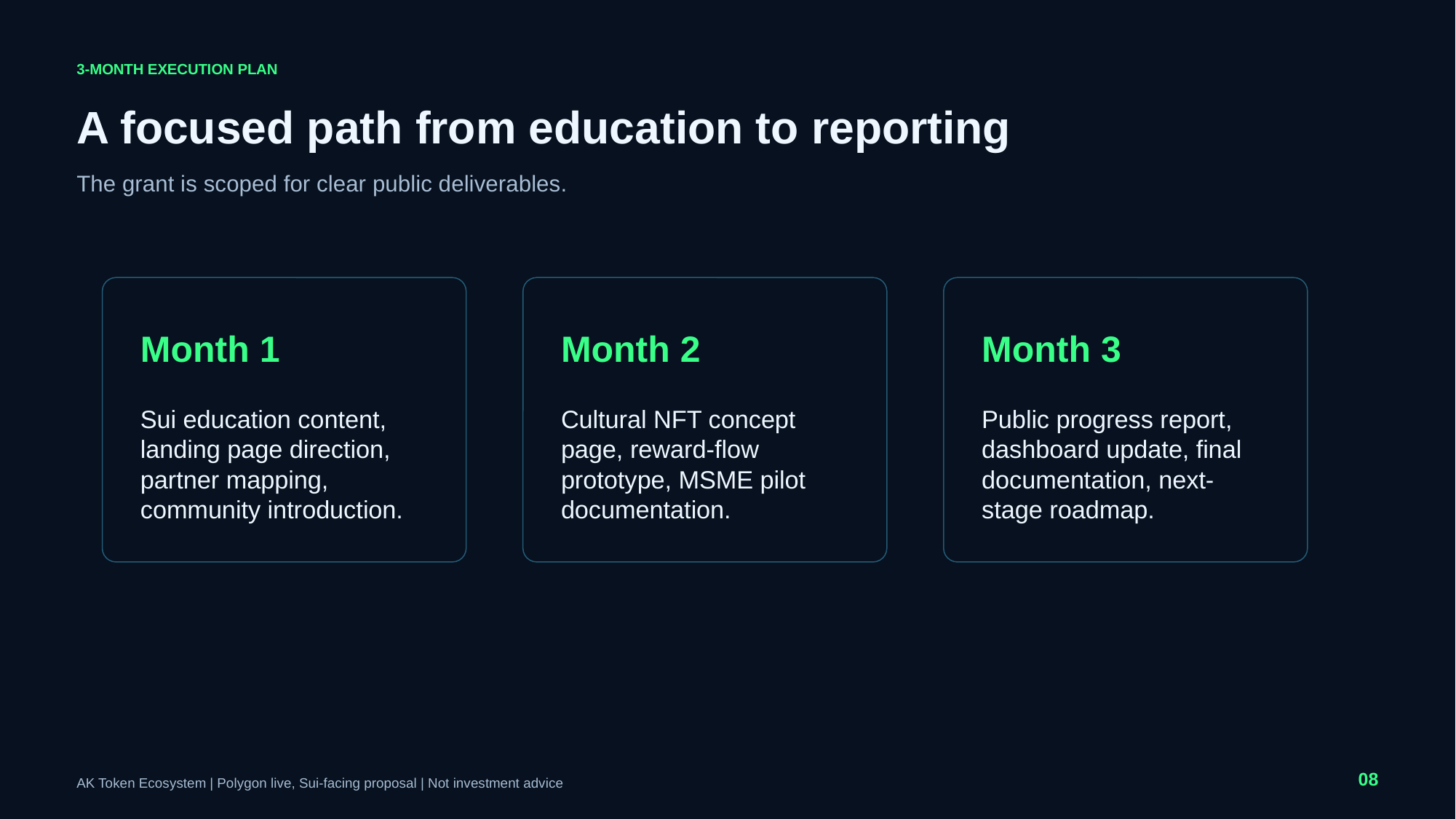

3-MONTH EXECUTION PLAN
A focused path from education to reporting
The grant is scoped for clear public deliverables.

Month 1
Month 2
Month 3
Sui education content, landing page direction, partner mapping, community introduction.
Cultural NFT concept page, reward-flow prototype, MSME pilot documentation.
Public progress report, dashboard update, final documentation, next-stage roadmap.
08
AK Token Ecosystem | Polygon live, Sui-facing proposal | Not investment advice